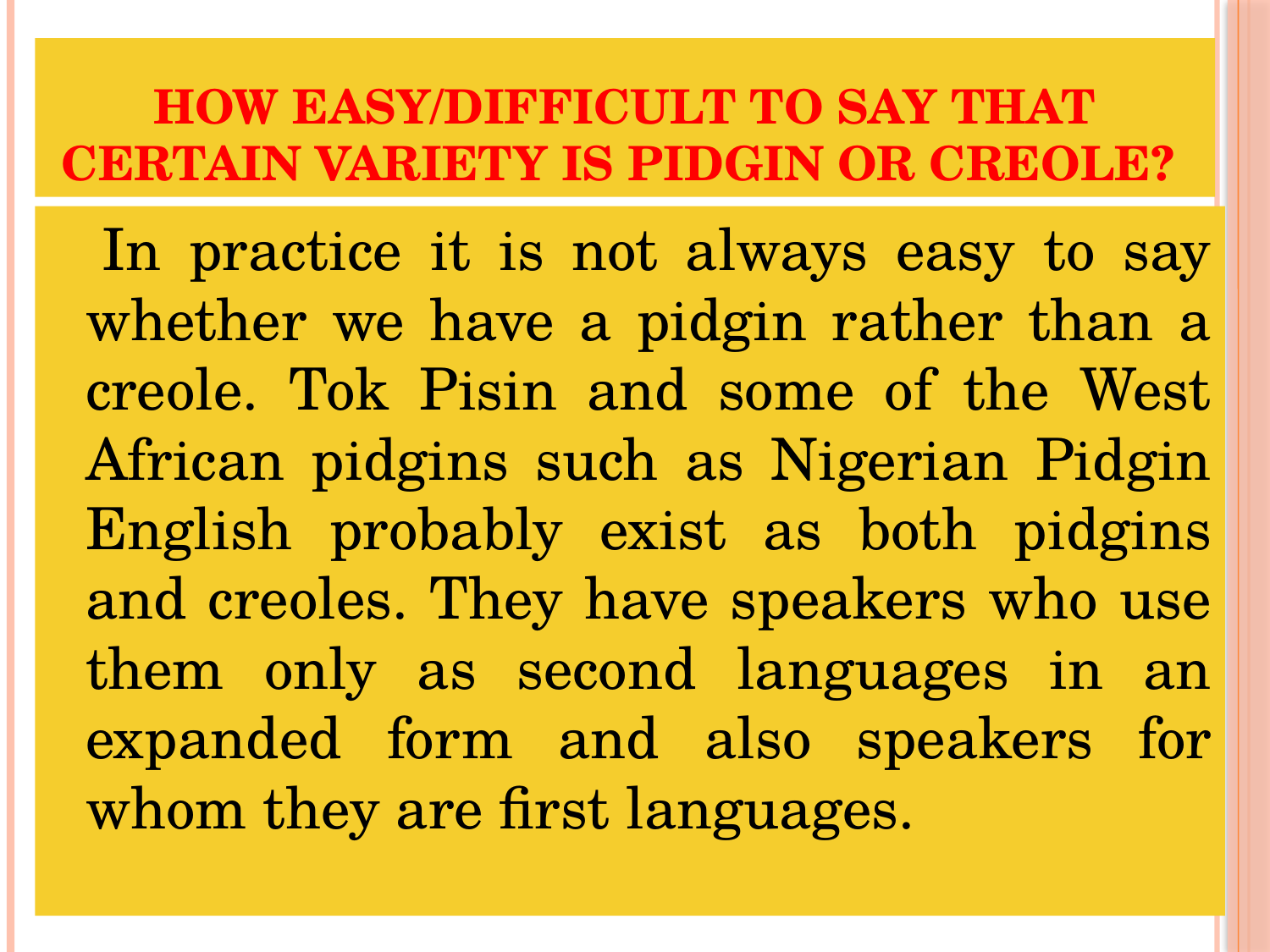

# How easy/difficult to say that certain variety is pidgin or Creole?
  In practice it is not always easy to say whether we have a pidgin rather than a creole. Tok Pisin and some of the West African pidgins such as Nigerian Pidgin English probably exist as both pidgins and creoles. They have speakers who use them only as second languages in an expanded form and also speakers for whom they are first languages.